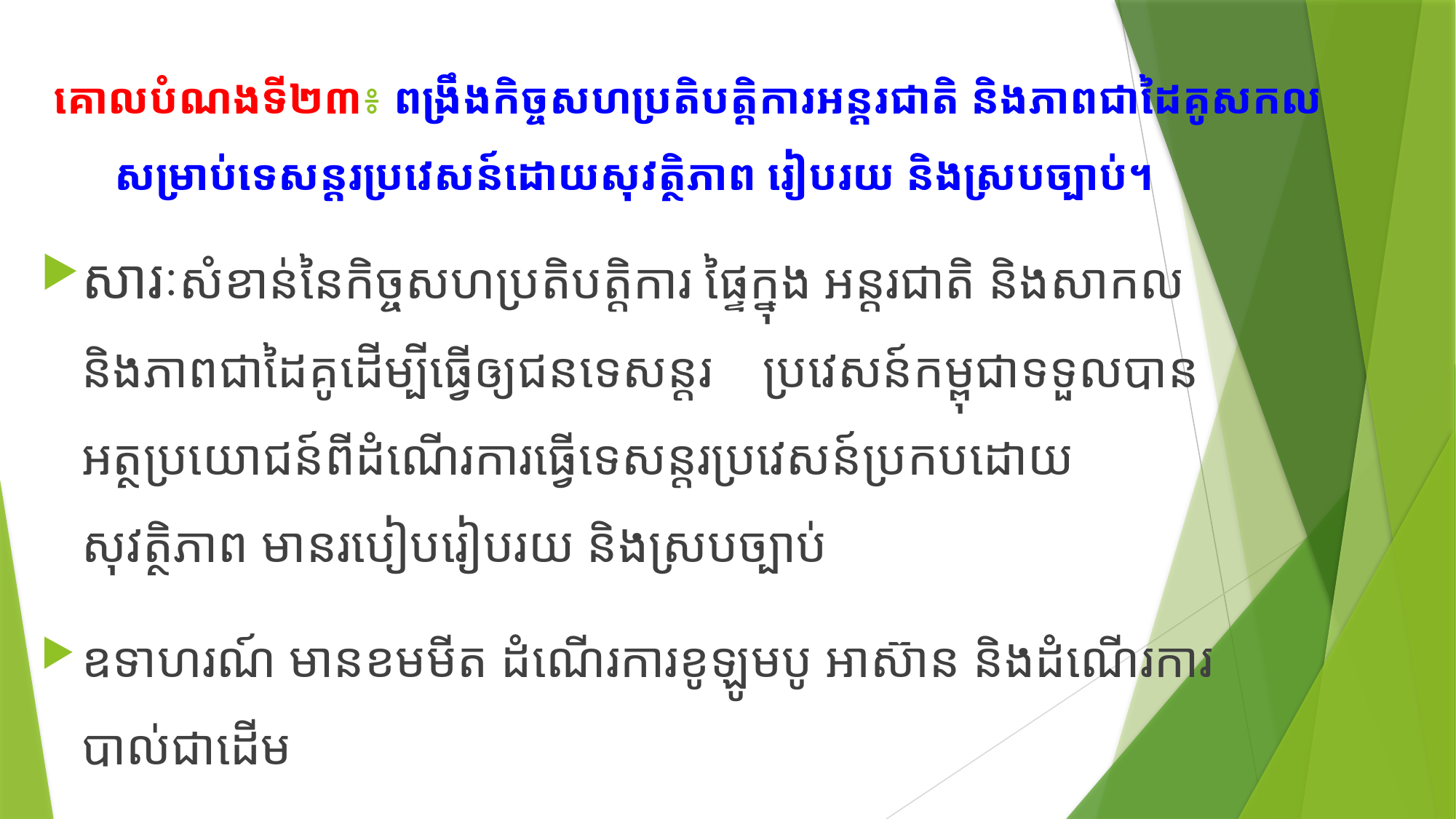

# គោលបំណងទី២៣៖ ពង្រឹងកិច្ចសហប្រតិបត្តិការអន្តរជាតិ និងភាពជាដៃគូសកល សម្រាប់ទេសន្តរប្រវេសន៍ដោយសុវត្ថិភាព រៀបរយ និងស្របច្បាប់។
សារៈសំខាន់នៃកិច្ចសហប្រតិបត្តិការ ផ្ទៃក្នុង អន្តរជាតិ និងសាកល និងភាពជាដៃគូដើម្បីធ្វើឲ្យជនទេសន្តរ    ប្រវេសន៍កម្ពុជាទទួលបានអត្ថប្រយោជន៍ពីដំណើរការធ្វើទេសន្តរប្រវេសន៍ប្រកបដោយសុវត្ថិភាព មានរបៀបរៀបរយ និងស្របច្បាប់
ឧទាហរណ៍ មានខមមីត ដំណើរការខូឡូមបូ អាស៊ាន និងដំណើរការបាល់ជាដើម